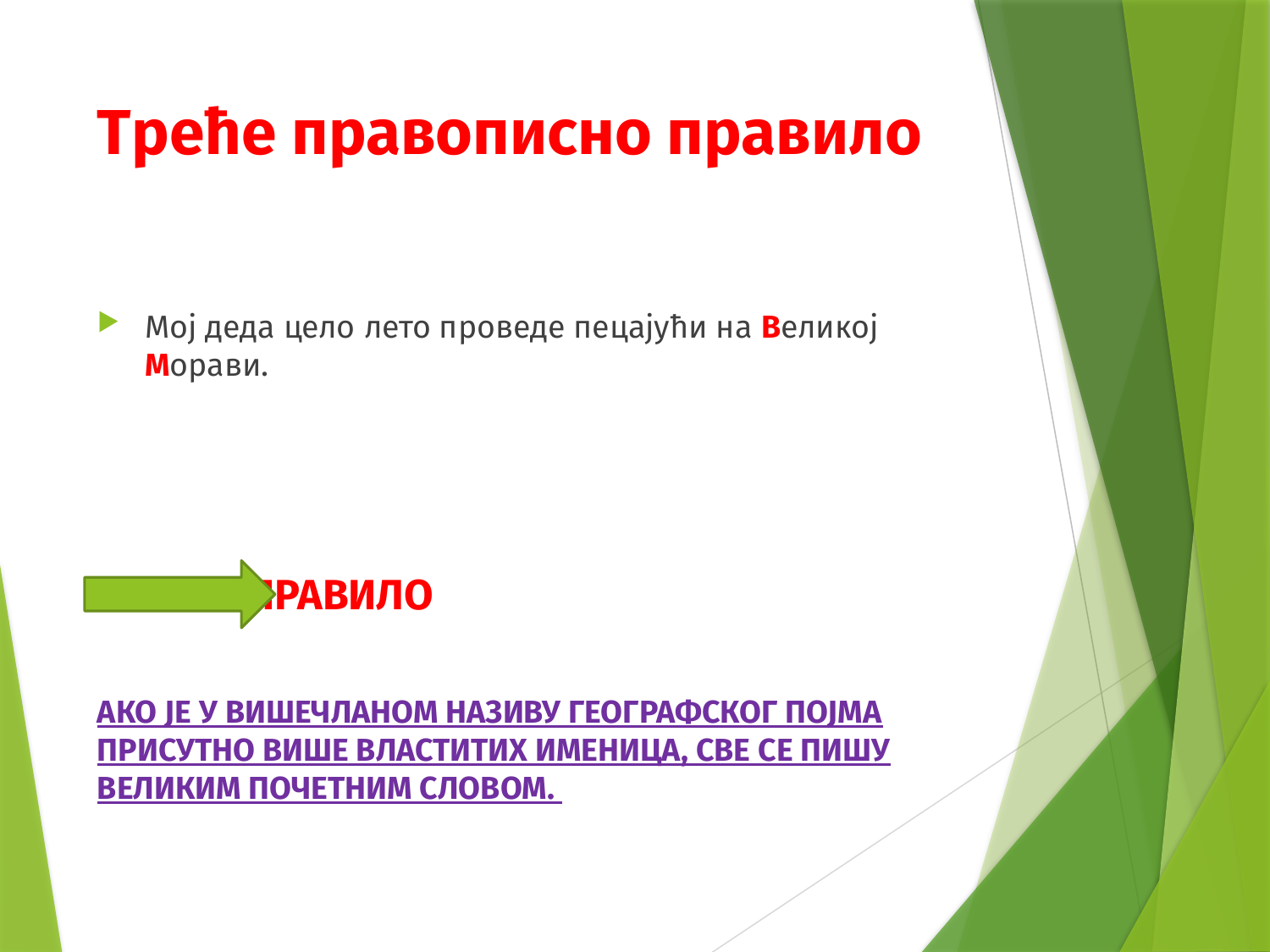

# Треће правописно правило
Мој деда цело лето проведе пецајући на Великој Морави.

               ПРАВИЛО

АКО ЈЕ У ВИШЕЧЛАНОМ НАЗИВУ ГЕОГРАФСКОГ ПОЈМА ПРИСУТНО ВИШЕ ВЛАСТИТИХ ИМЕНИЦА, СВЕ СЕ ПИШУ ВЕЛИКИМ ПОЧЕТНИМ СЛОВОМ.